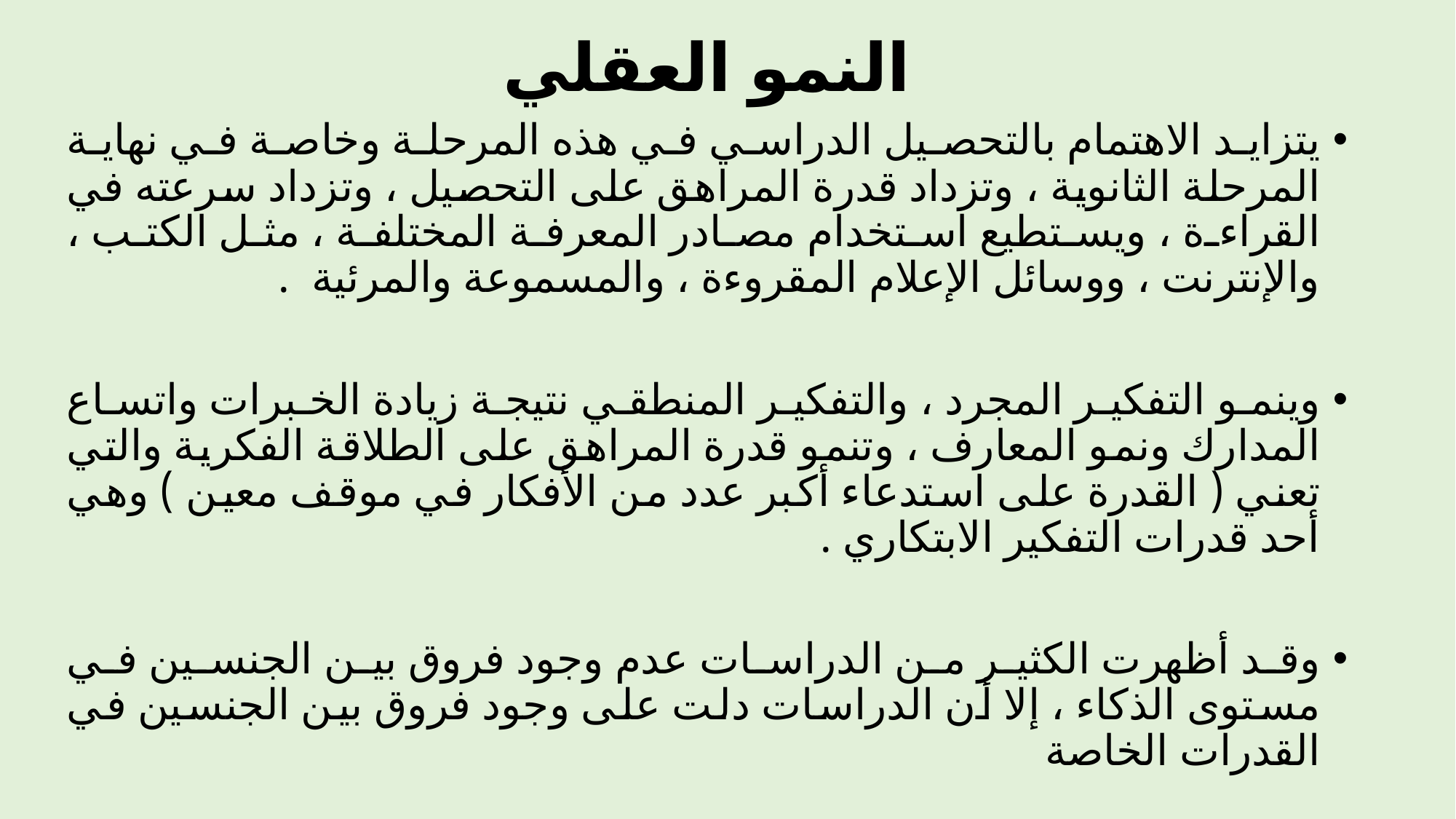

# النمو العقلي
يتزايد الاهتمام بالتحصيل الدراسي في هذه المرحلة وخاصة في نهاية المرحلة الثانوية ، وتزداد قدرة المراهق على التحصيل ، وتزداد سرعته في القراءة ، ويستطيع استخدام مصادر المعرفة المختلفة ، مثل الكتب ، والإنترنت ، ووسائل الإعلام المقروءة ، والمسموعة والمرئية  .

وينمو التفكير المجرد ، والتفكير المنطقي نتيجة زيادة الخبرات واتساع المدارك ونمو المعارف ، وتنمو قدرة المراهق على الطلاقة الفكرية والتي تعني ( القدرة على استدعاء أكبر عدد من الأفكار في موقف معين ) وهي أحد قدرات التفكير الابتكاري .

وقد أظهرت الكثير من الدراسات عدم وجود فروق بين الجنسين في مستوى الذكاء ، إلا أن الدراسات دلت على وجود فروق بين الجنسين في القدرات الخاصة